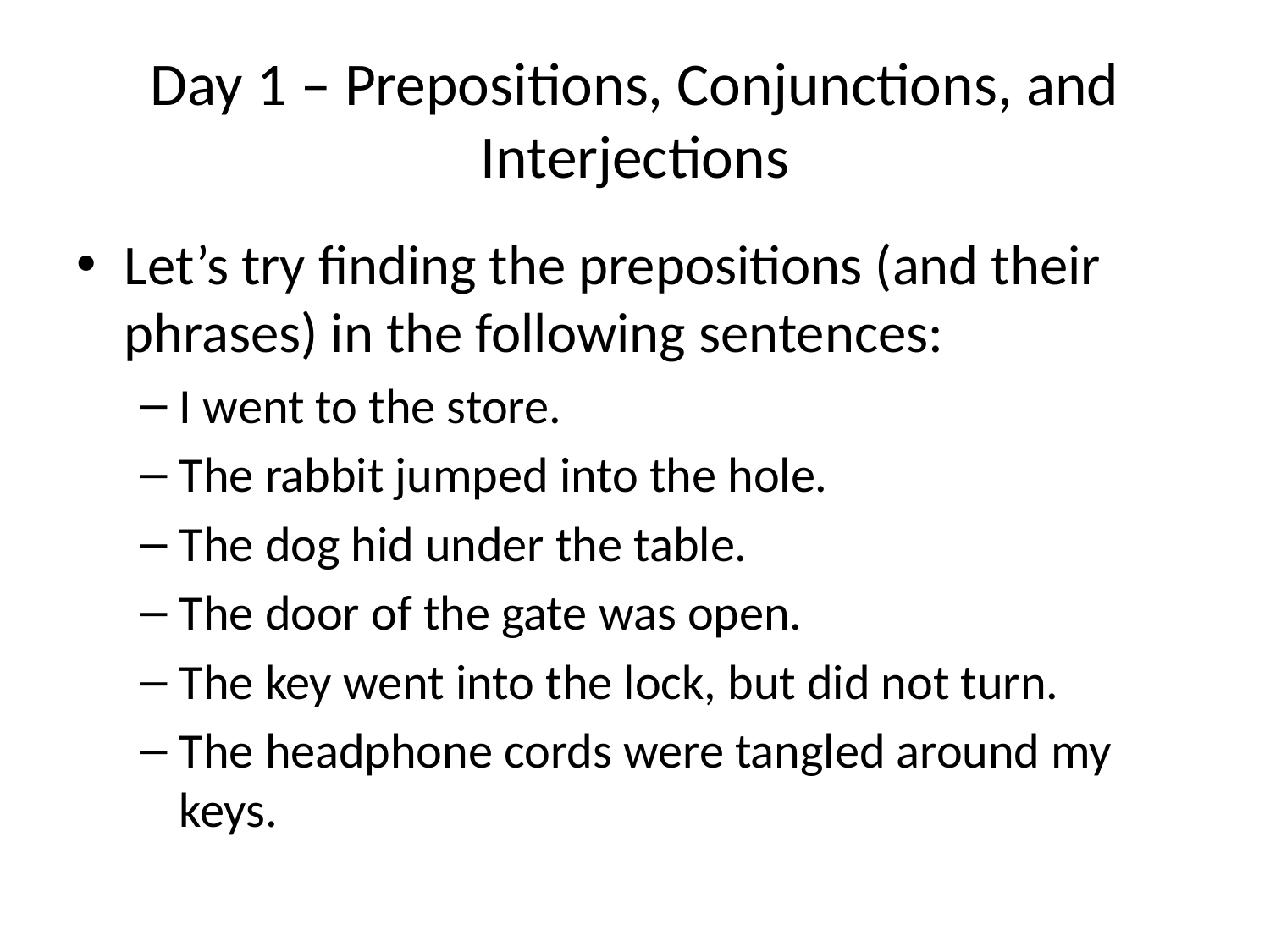

# Day 1 – Prepositions, Conjunctions, and Interjections
Let’s try finding the prepositions (and their phrases) in the following sentences:
I went to the store.
The rabbit jumped into the hole.
The dog hid under the table.
The door of the gate was open.
The key went into the lock, but did not turn.
The headphone cords were tangled around my keys.